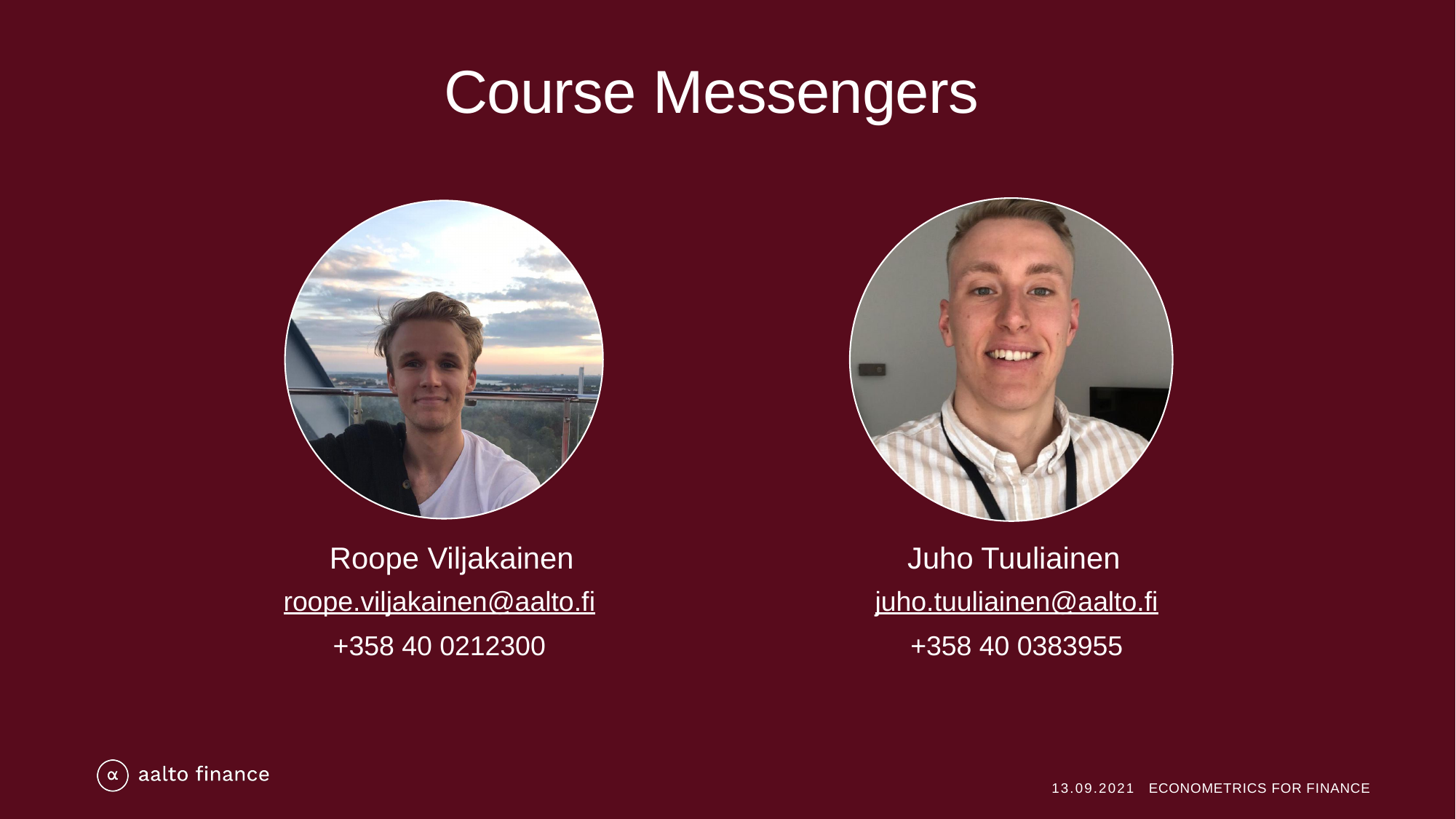

Course Messengers

Roope Viljakainen
Juho Tuuliainen
roope.viljakainen@aalto.fi
+358 40 0212300
juho.tuuliainen@aalto.fi
+358 40 0383955
13.09.2021
ECONOMETRICS FOR FINANCE